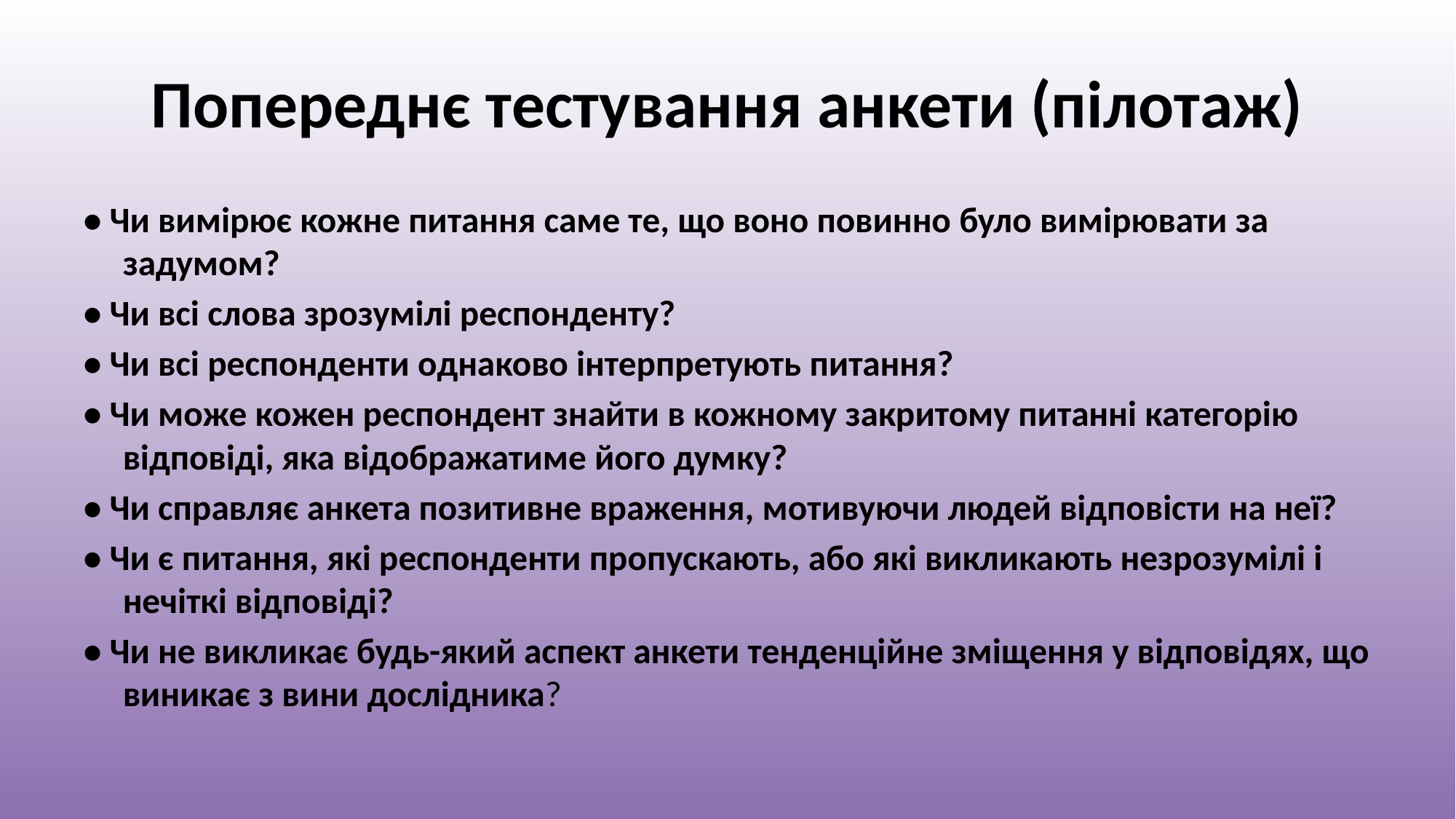

# Попереднє тестування анкети (пілотаж)
• Чи вимірює кожне питання саме те, що воно повинно було вимірювати за задумом?
• Чи всі слова зрозумілі респонденту?
• Чи всі респонденти однаково інтерпретують питання?
• Чи може кожен респондент знайти в кожному закритому питанні категорію відповіді, яка відображатиме його думку?
• Чи справляє анкета позитивне враження, мотивуючи людей відповісти на неї?
• Чи є питання, які респонденти пропускають, або які викликають незрозумілі і нечіткі відповіді?
• Чи не викликає будь-який аспект анкети тенденційне зміщення у відповідях, що виникає з вини дослідника?